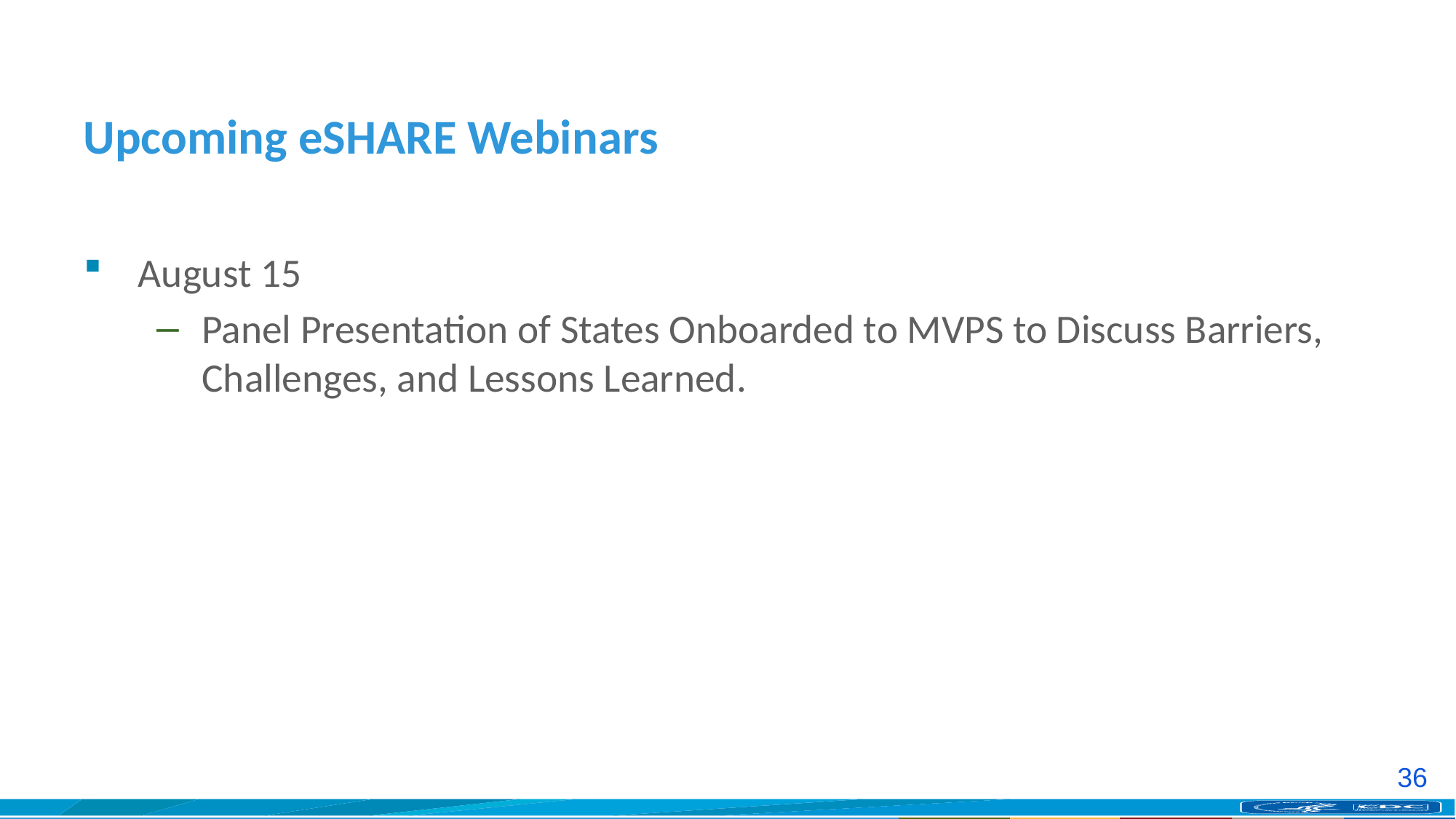

# Upcoming eSHARE Webinars

August 15
Panel Presentation of States Onboarded to MVPS to Discuss Barriers, Challenges, and Lessons Learned.